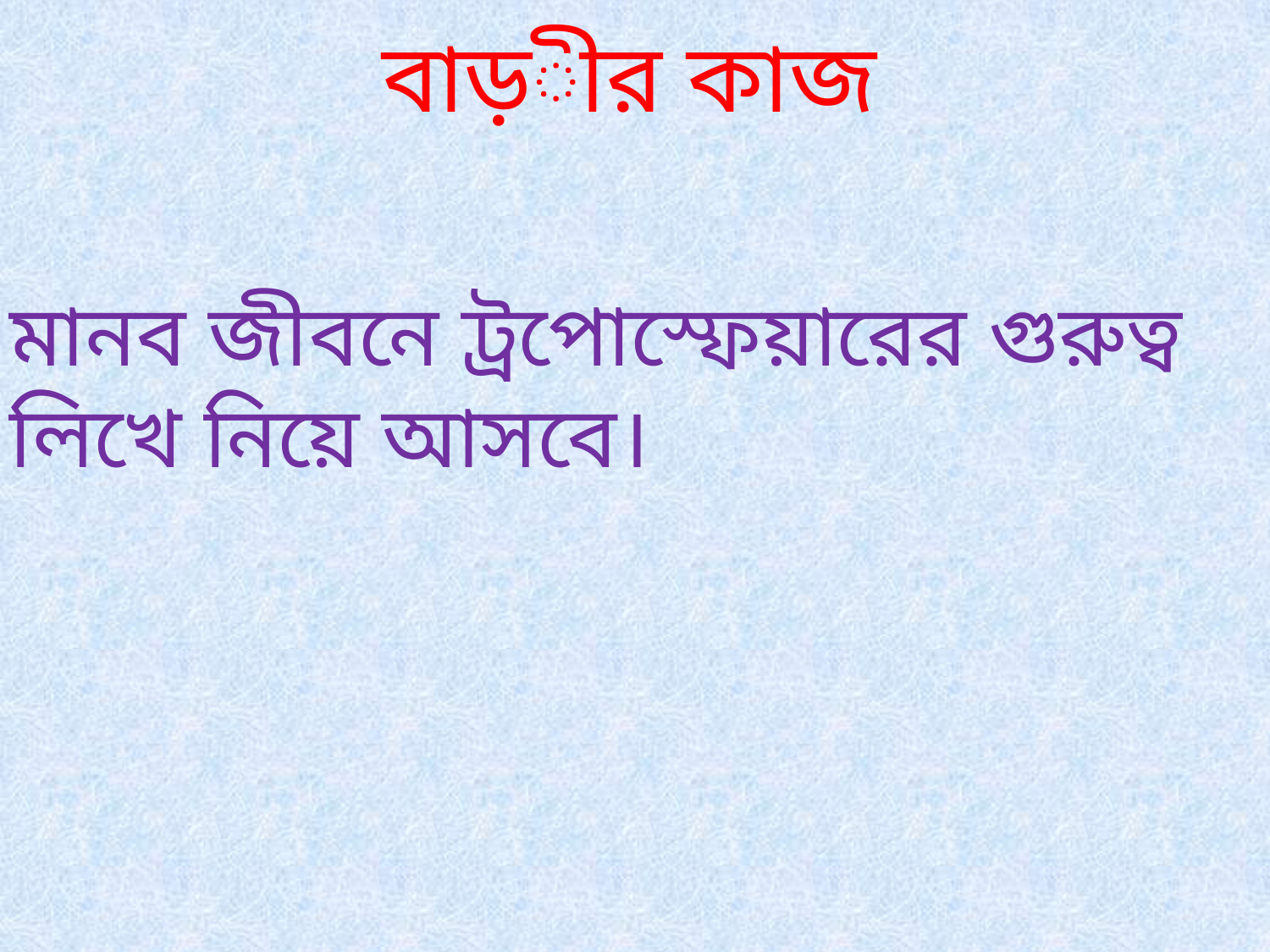

বাড়ীর কাজ
মানব জীবনে ট্রপোস্ফেয়ারের গুরুত্ব লিখে নিয়ে আসবে।